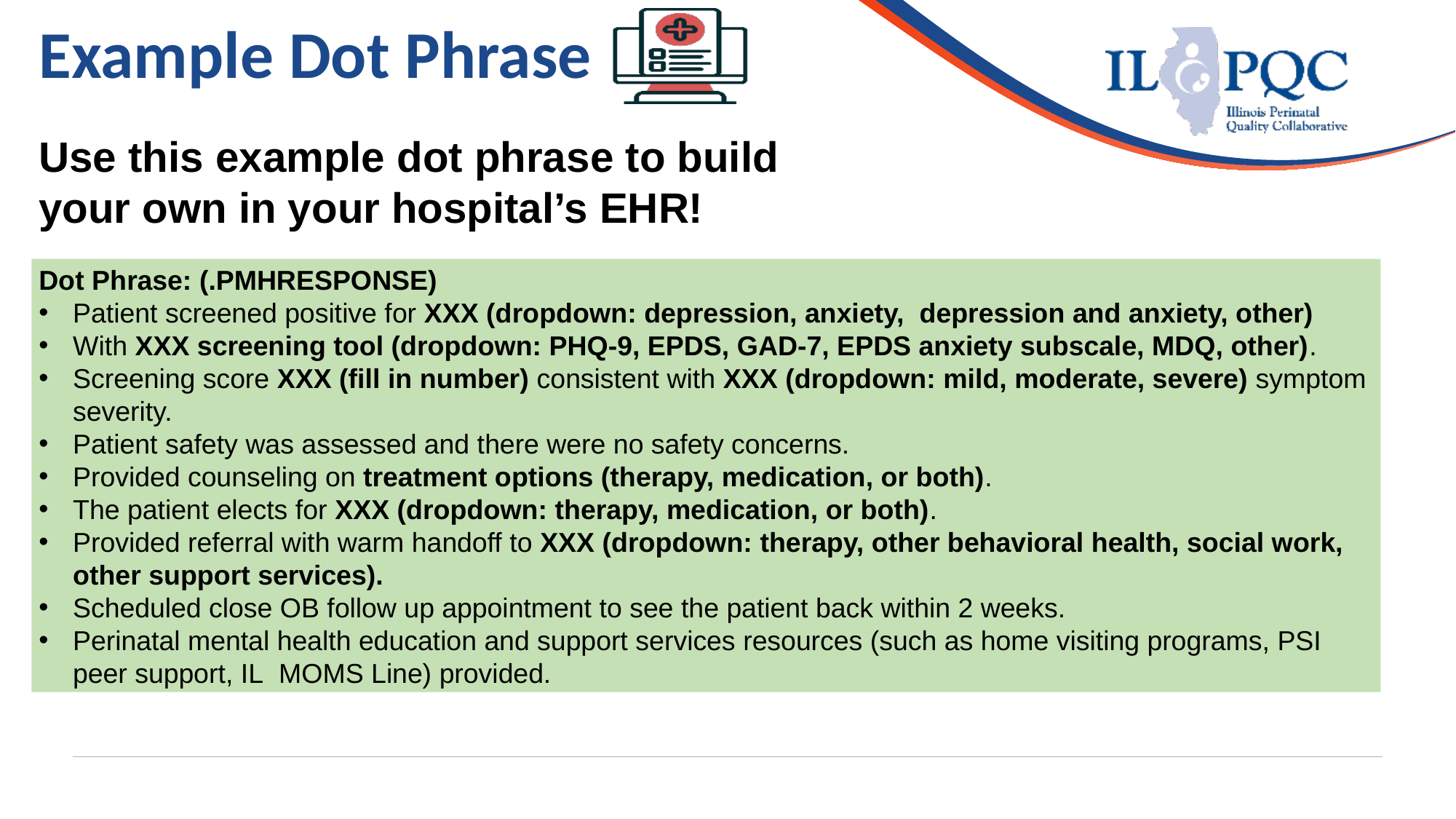

# Example Dot Phrase
Use this example dot phrase to build your own in your hospital’s EHR!
Dot Phrase: (.PMHRESPONSE)
Patient screened positive for XXX (dropdown: depression, anxiety,  depression and anxiety, other)
With XXX screening tool (dropdown: PHQ-9, EPDS, GAD-7, EPDS anxiety subscale, MDQ, other).
Screening score XXX (fill in number) consistent with XXX (dropdown: mild, moderate, severe) symptom severity.
Patient safety was assessed and there were no safety concerns.
Provided counseling on treatment options (therapy, medication, or both).
The patient elects for XXX (dropdown: therapy, medication, or both).
Provided referral with warm handoff to XXX (dropdown: therapy, other behavioral health, social work, other support services).
Scheduled close OB follow up appointment to see the patient back within 2 weeks.
Perinatal mental health education and support services resources (such as home visiting programs, PSI peer support, IL  MOMS Line) provided.